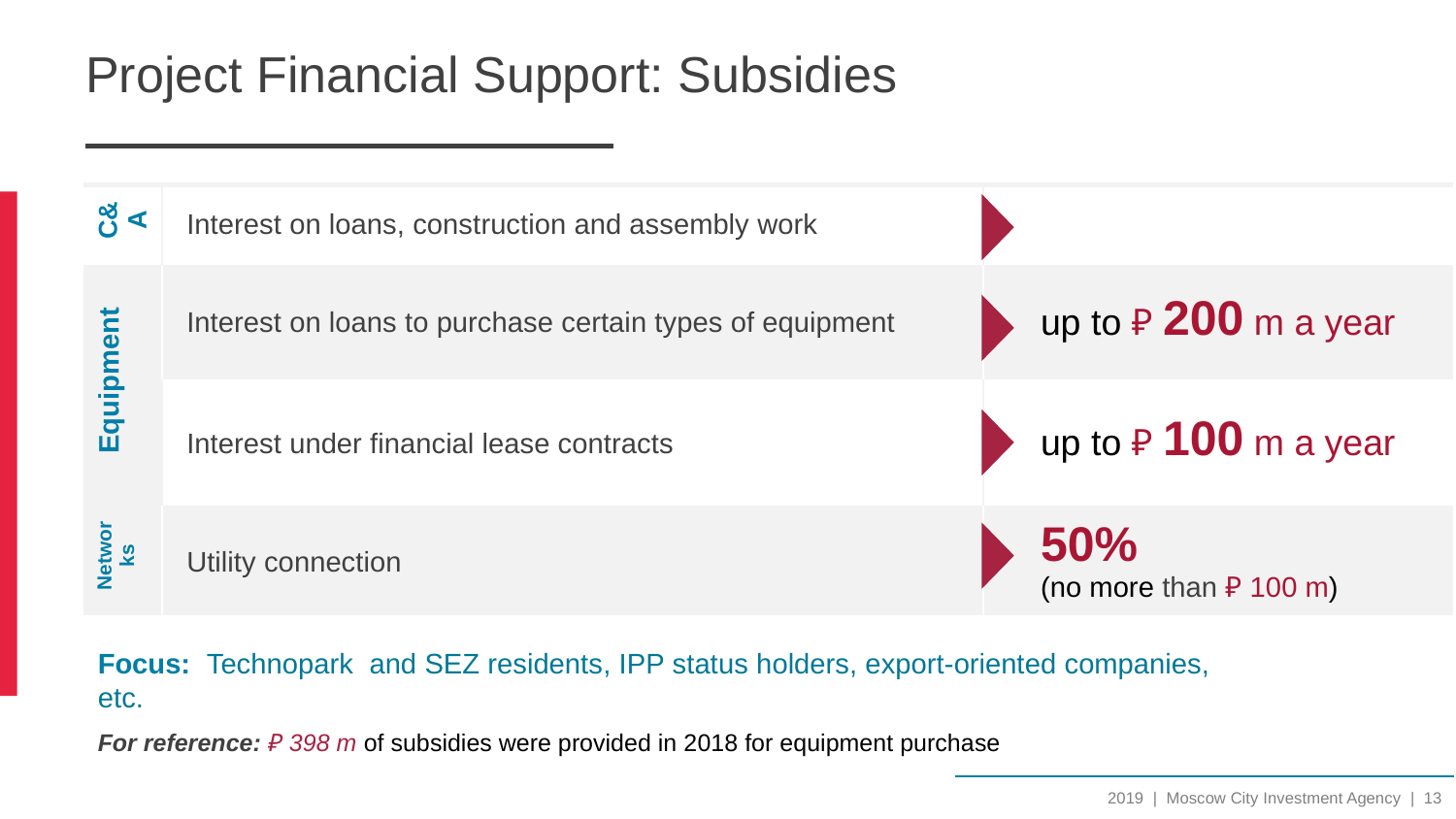

# Project Financial Support: Subsidies
| C&A | Interest on loans, construction and assembly work | up to ₽ 300 m a year |
| --- | --- | --- |
| Equipment | Interest on loans to purchase certain types of equipment | up to ₽ 200 m a year |
|  | Interest under financial lease contracts | up to ₽ 100 m a year |
| Networks | Utility connection | 50% (no more than ₽ 100 m) |

Focus:  Technopark  and SEZ residents, IPP status holders, export-oriented companies, etc.
For reference: ₽ 398 m of subsidies were provided in 2018 for equipment purchase